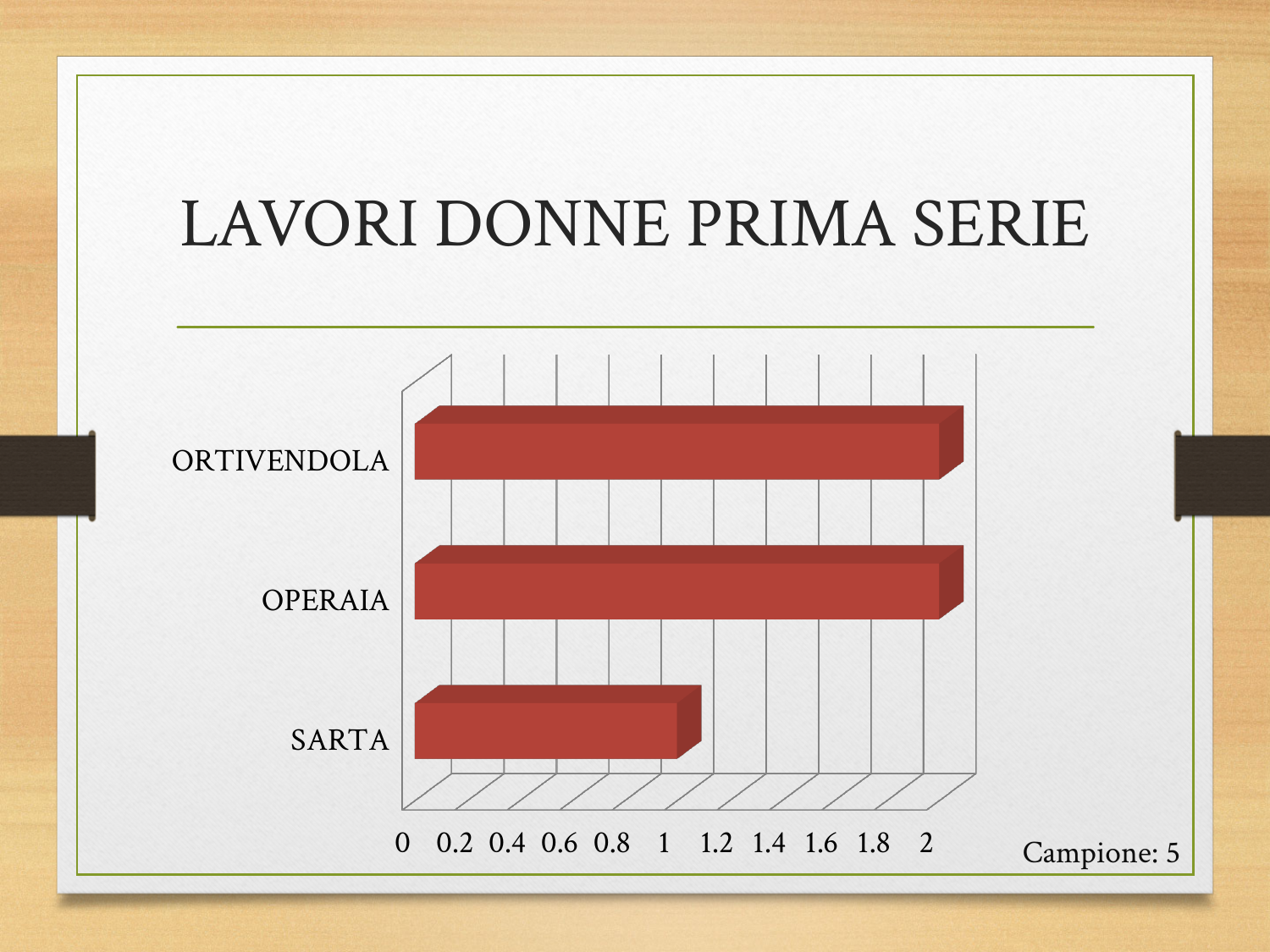

# LAVORI DONNE PRIMA SERIE

[unsupported chart]

Campione: 5